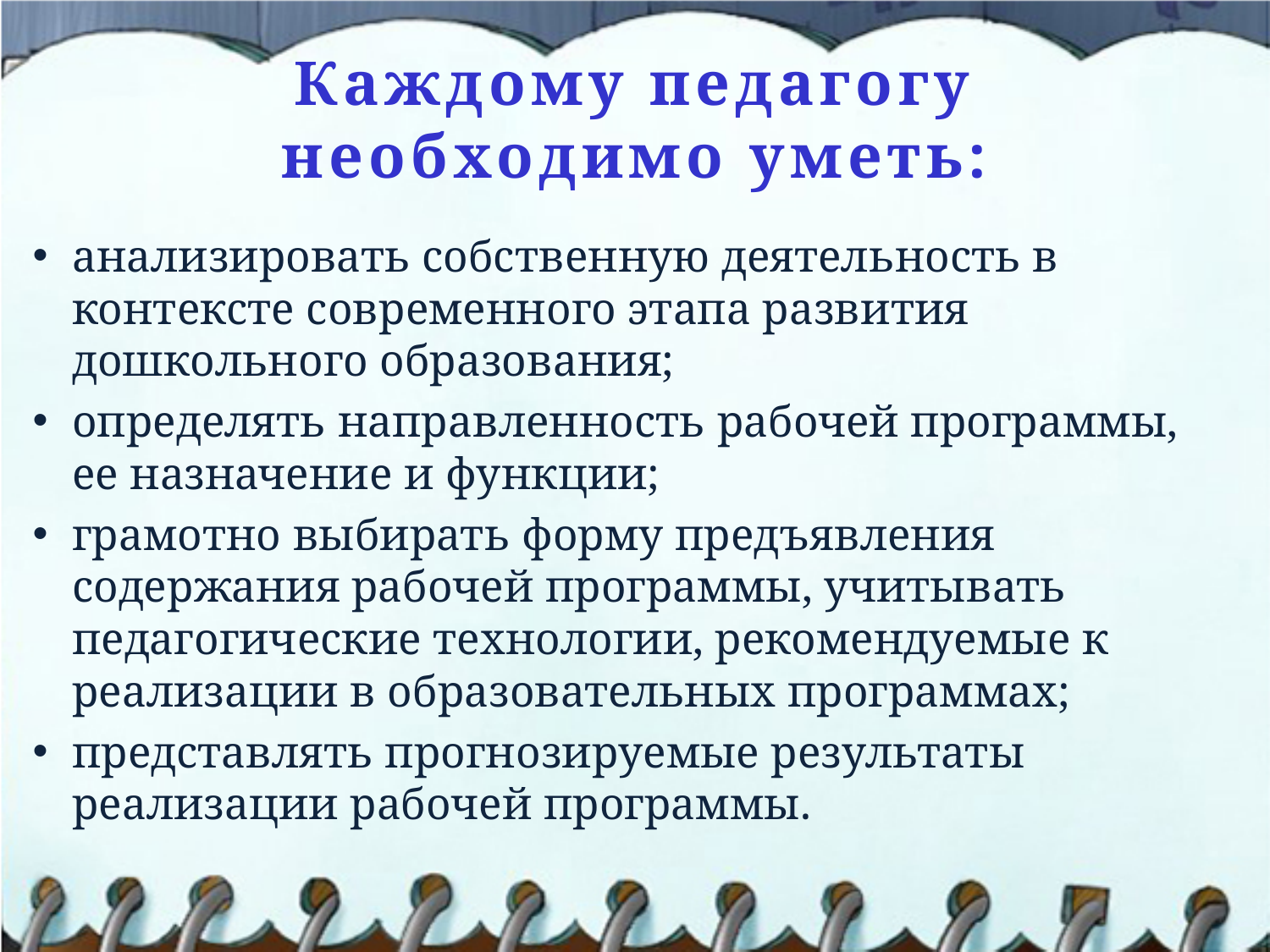

# Каждому педагогу необходимо уметь:
анализировать собственную деятельность в контексте современного этапа развития дошкольного образования;
определять направленность рабочей программы, ее назначение и функции;
грамотно выбирать форму предъявления содержания рабочей программы, учитывать педагогические технологии, рекомендуемые к реализации в образовательных программах;
представлять прогнозируемые результаты реализации рабочей программы.